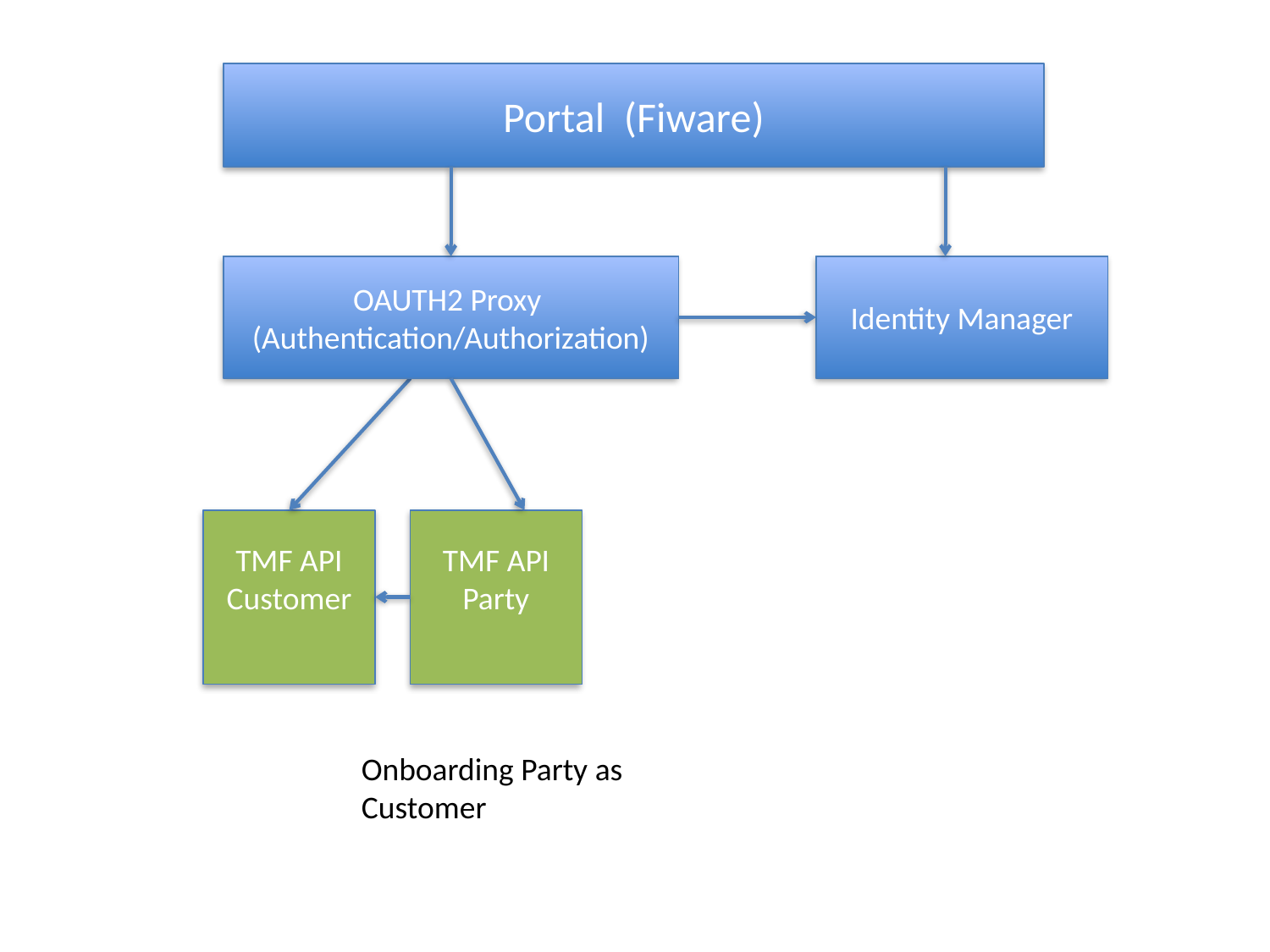

Portal  (Fiware)
OAUTH2 Proxy
(Authentication/Authorization)
Identity Manager

TMF API
Customer

TMF API
Party

Onboarding Party as
Customer